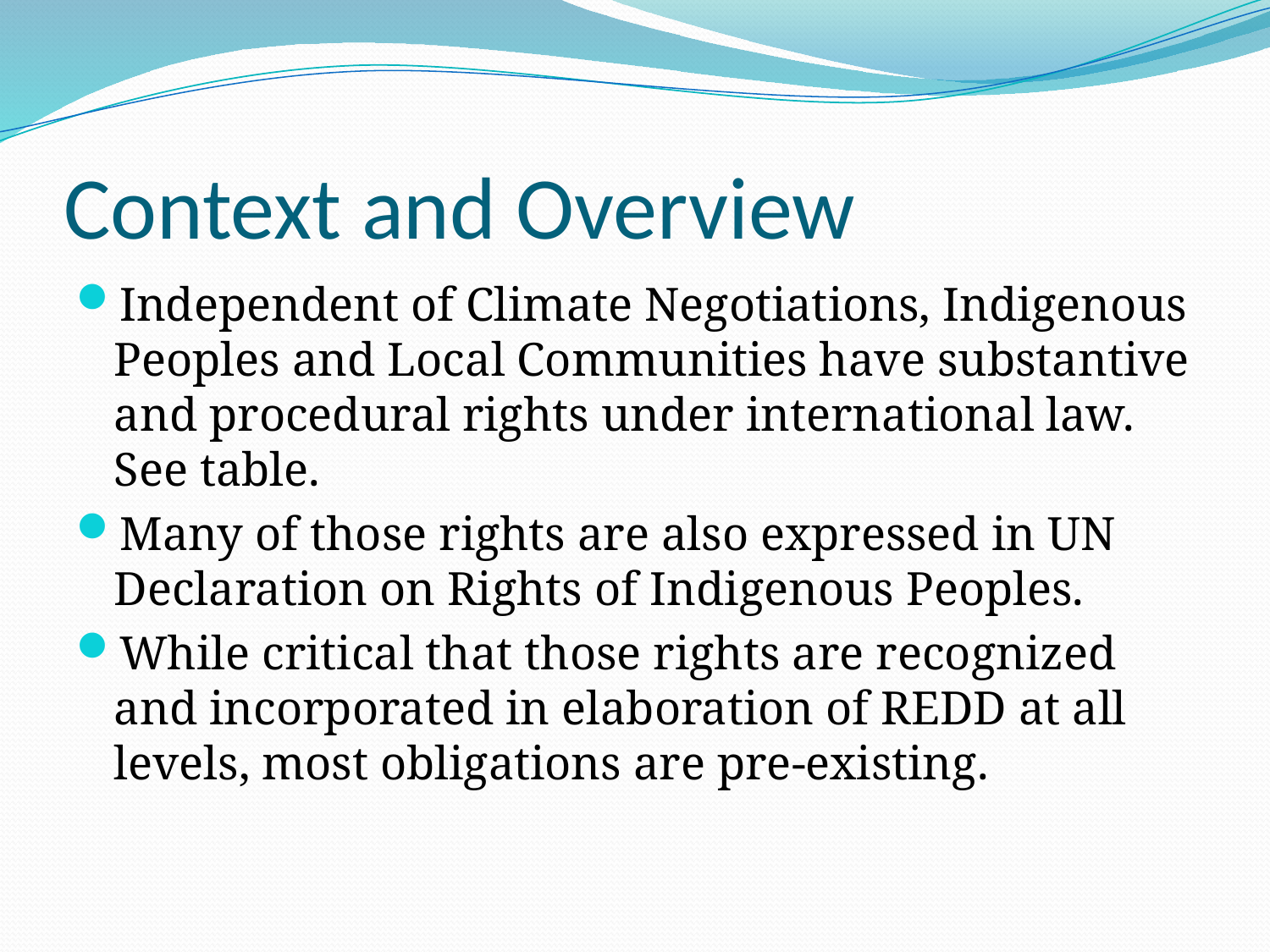

# Context and Overview
Independent of Climate Negotiations, Indigenous Peoples and Local Communities have substantive and procedural rights under international law.  See table.
Many of those rights are also expressed in UN Declaration on Rights of Indigenous Peoples.
While critical that those rights are recognized and incorporated in elaboration of REDD at all levels, most obligations are pre-existing.